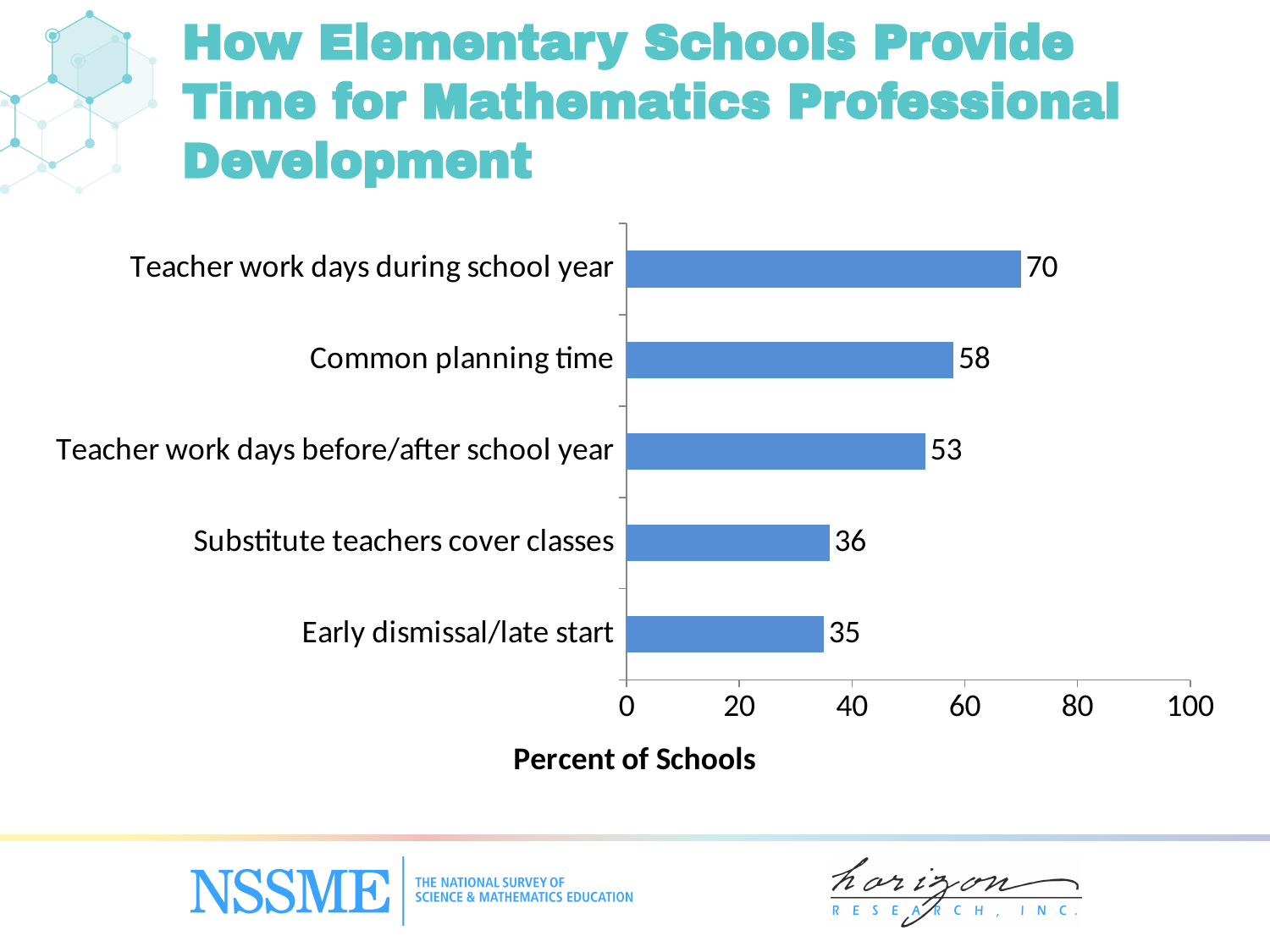

# How Elementary Schools Provide Time for Mathematics Professional Development

### Chart

| Category | Mathematics |
|---|---|
| Early dismissal/late start | 35.0 |
| Substitute teachers cover classes | 36.0 |
| Teacher work days before/after school year | 53.0 |
| Common planning time | 58.0 |
| Teacher work days during school year | 70.0 |